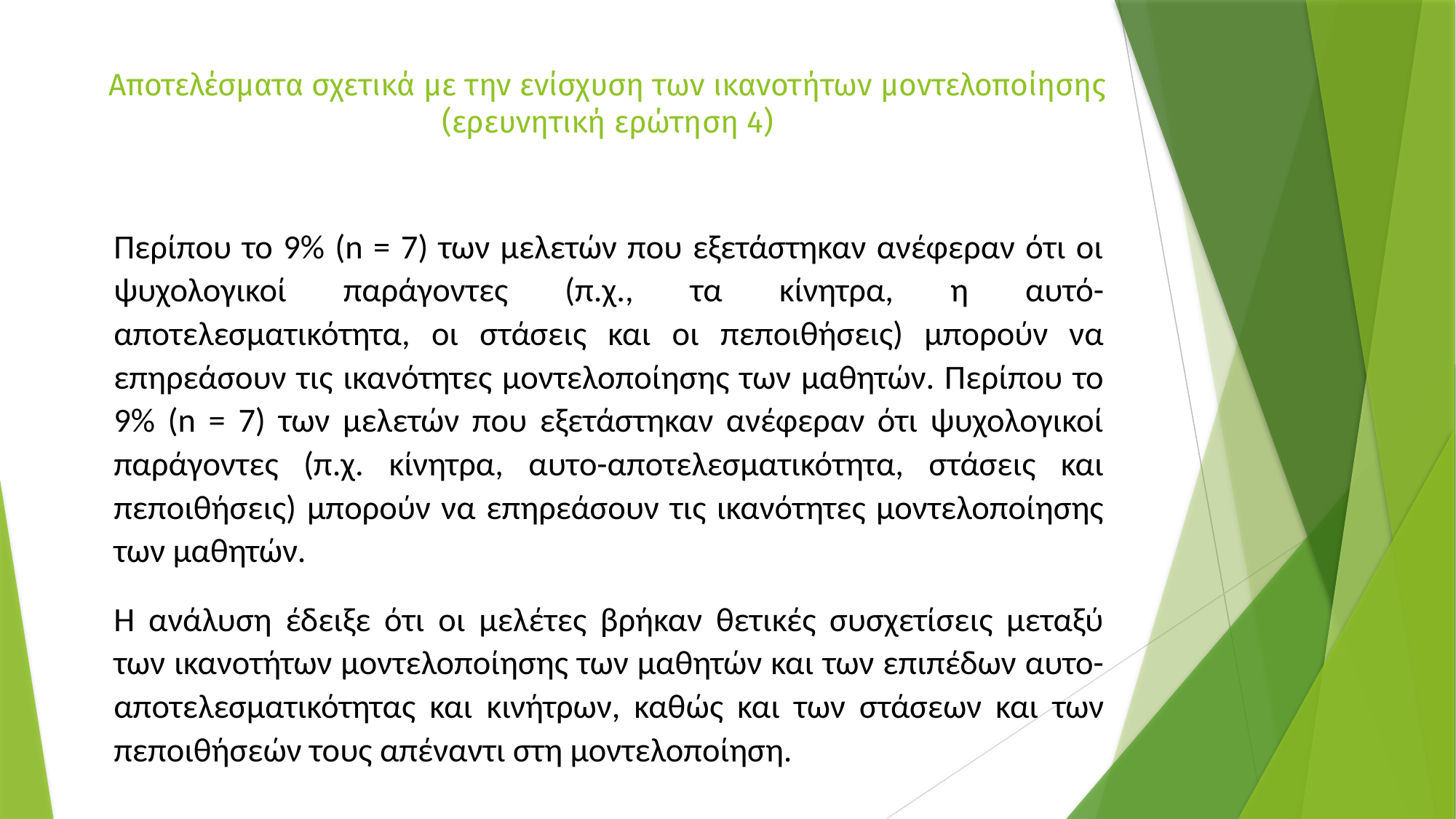

# Αποτελέσματα σχετικά με την ενίσχυση των ικανοτήτων μοντελοποίησης (ερευνητική ερώτηση 4)
Περίπου το 9% (n = 7) των μελετών που εξετάστηκαν ανέφεραν ότι οι ψυχολογικοί παράγοντες (π.χ., τα κίνητρα, η αυτό-αποτελεσματικότητα, οι στάσεις και οι πεποιθήσεις) μπορούν να επηρεάσουν τις ικανότητες μοντελοποίησης των μαθητών. Περίπου το 9% (n = 7) των μελετών που εξετάστηκαν ανέφεραν ότι ψυχολογικοί παράγοντες (π.χ. κίνητρα, αυτο-αποτελεσματικότητα, στάσεις και πεποιθήσεις) μπορούν να επηρεάσουν τις ικανότητες μοντελοποίησης των μαθητών.
Η ανάλυση έδειξε ότι οι μελέτες βρήκαν θετικές συσχετίσεις μεταξύ των ικανοτήτων μοντελοποίησης των μαθητών και των επιπέδων αυτο-αποτελεσματικότητας και κινήτρων, καθώς και των στάσεων και των πεποιθήσεών τους απέναντι στη μοντελοποίηση.